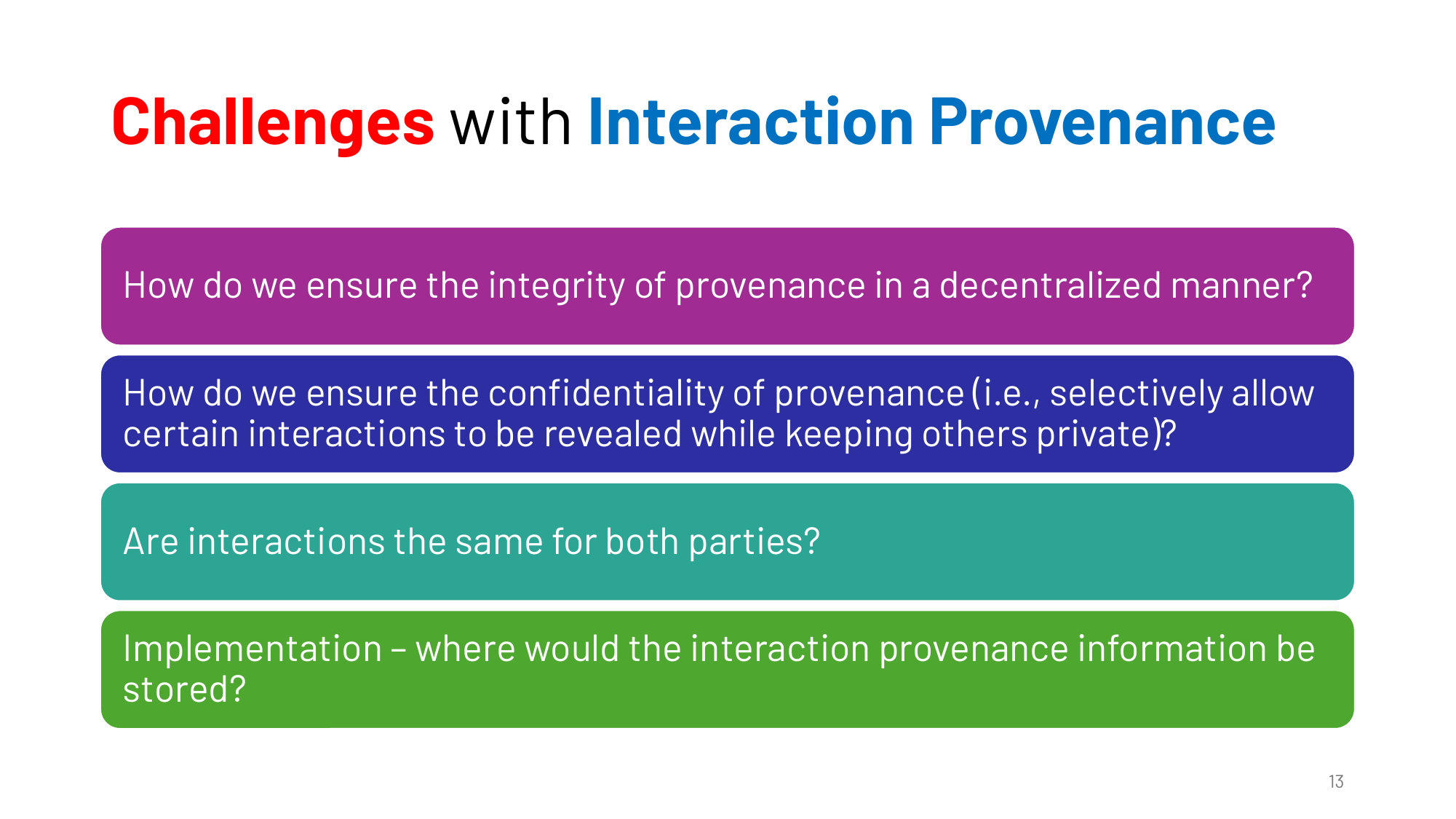

# Challenges with Interaction Provenance
How do we ensure the integrity of provenance in a decentralized manner?
How do we ensure the confidentiality of provenance (i.e., selectively allow certain interactions to be revealed while keeping others private)?
Are interactions the same for both parties?
Implementation – where would the interaction provenance information be stored?
13